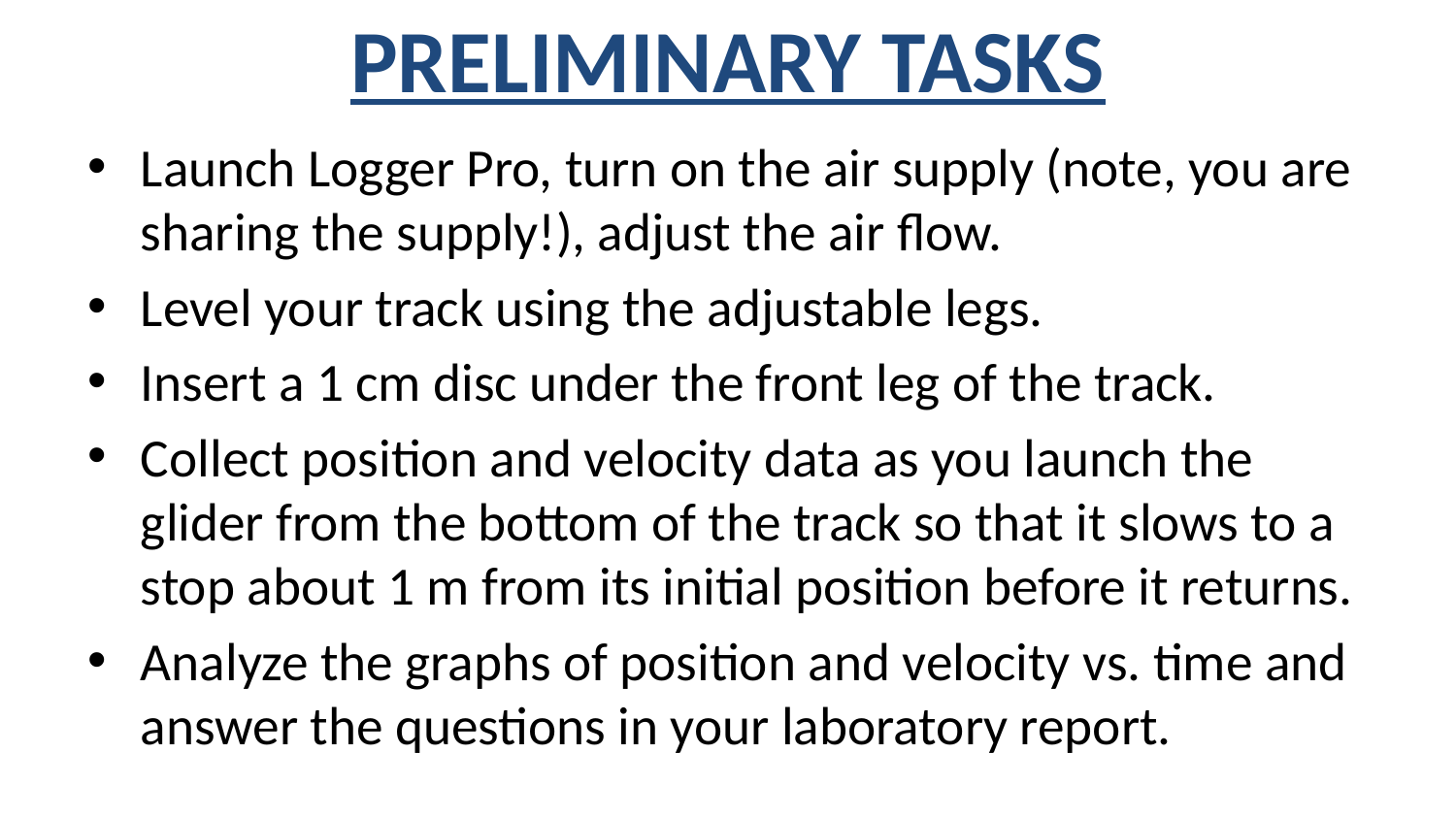

# PRELIMINARY TASKS
Launch Logger Pro, turn on the air supply (note, you are sharing the supply!), adjust the air flow.
Level your track using the adjustable legs.
Insert a 1 cm disc under the front leg of the track.
Collect position and velocity data as you launch the glider from the bottom of the track so that it slows to a stop about 1 m from its initial position before it returns.
Analyze the graphs of position and velocity vs. time and answer the questions in your laboratory report.